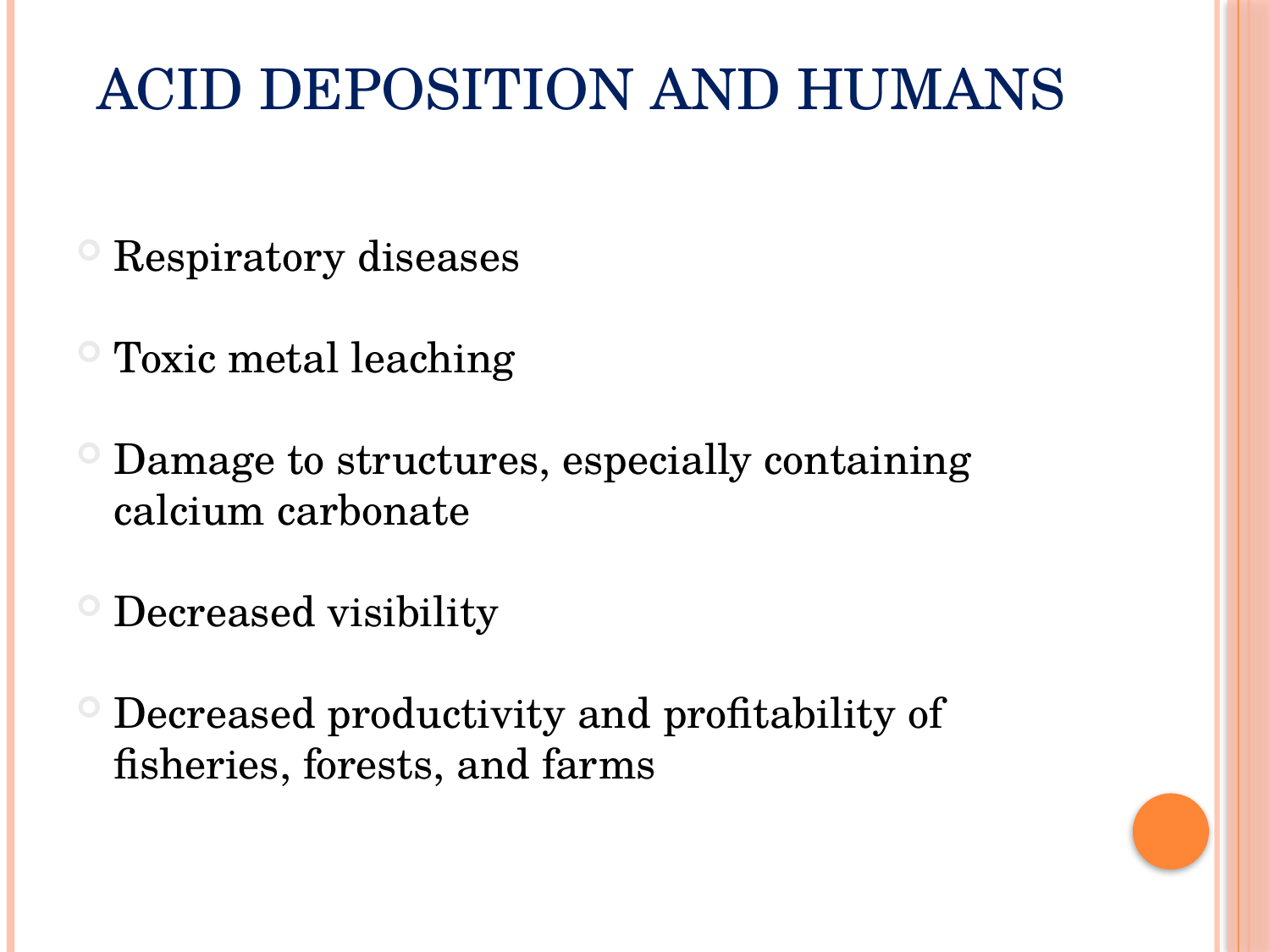

# Acid Deposition and Humans
Respiratory diseases

Toxic metal leaching

Damage to structures, especially containing calcium carbonate

Decreased visibility

Decreased productivity and profitability of fisheries, forests, and farms